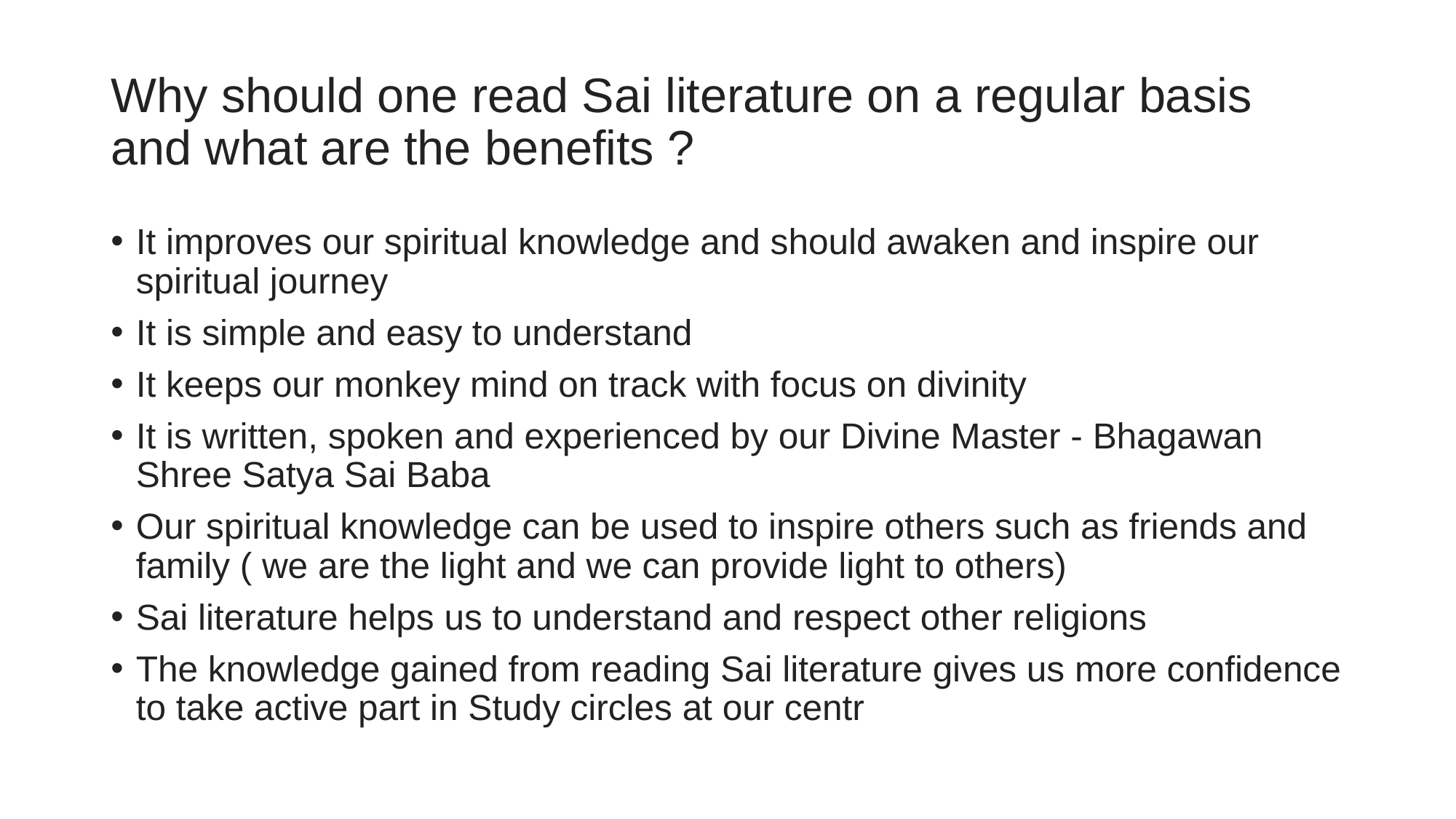

# Why should one read Sai literature on a regular basis and what are the benefits ?
It improves our spiritual knowledge and should awaken and inspire our spiritual journey
It is simple and easy to understand
It keeps our monkey mind on track with focus on divinity
It is written, spoken and experienced by our Divine Master - Bhagawan Shree Satya Sai Baba
Our spiritual knowledge can be used to inspire others such as friends and family ( we are the light and we can provide light to others)
Sai literature helps us to understand and respect other religions
The knowledge gained from reading Sai literature gives us more confidence to take active part in Study circles at our centr